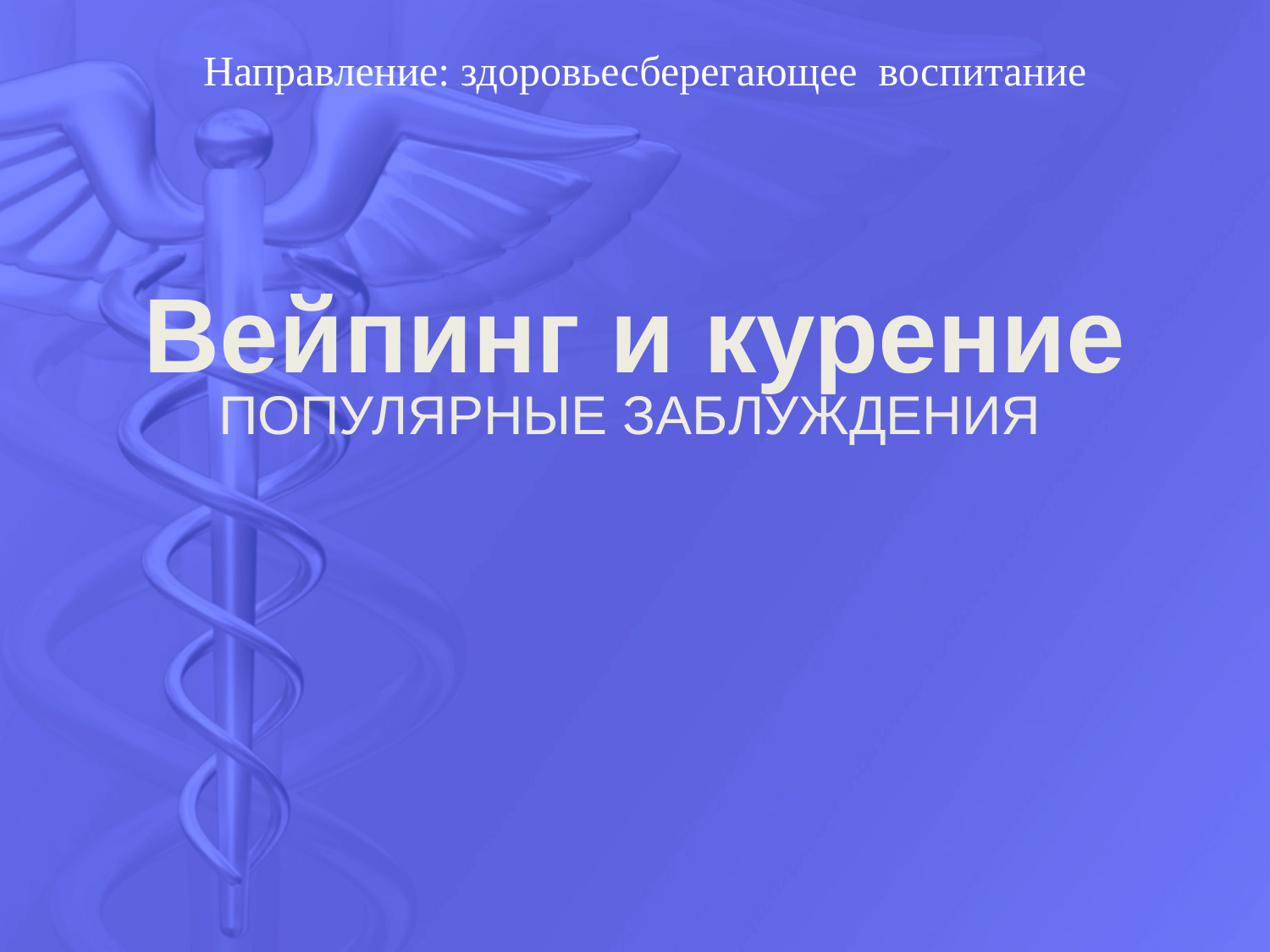

Направление: здоровьесберегающее  воспитание
# Вейпинг и курение
ПОПУЛЯРНЫЕ ЗАБЛУЖДЕНИЯ